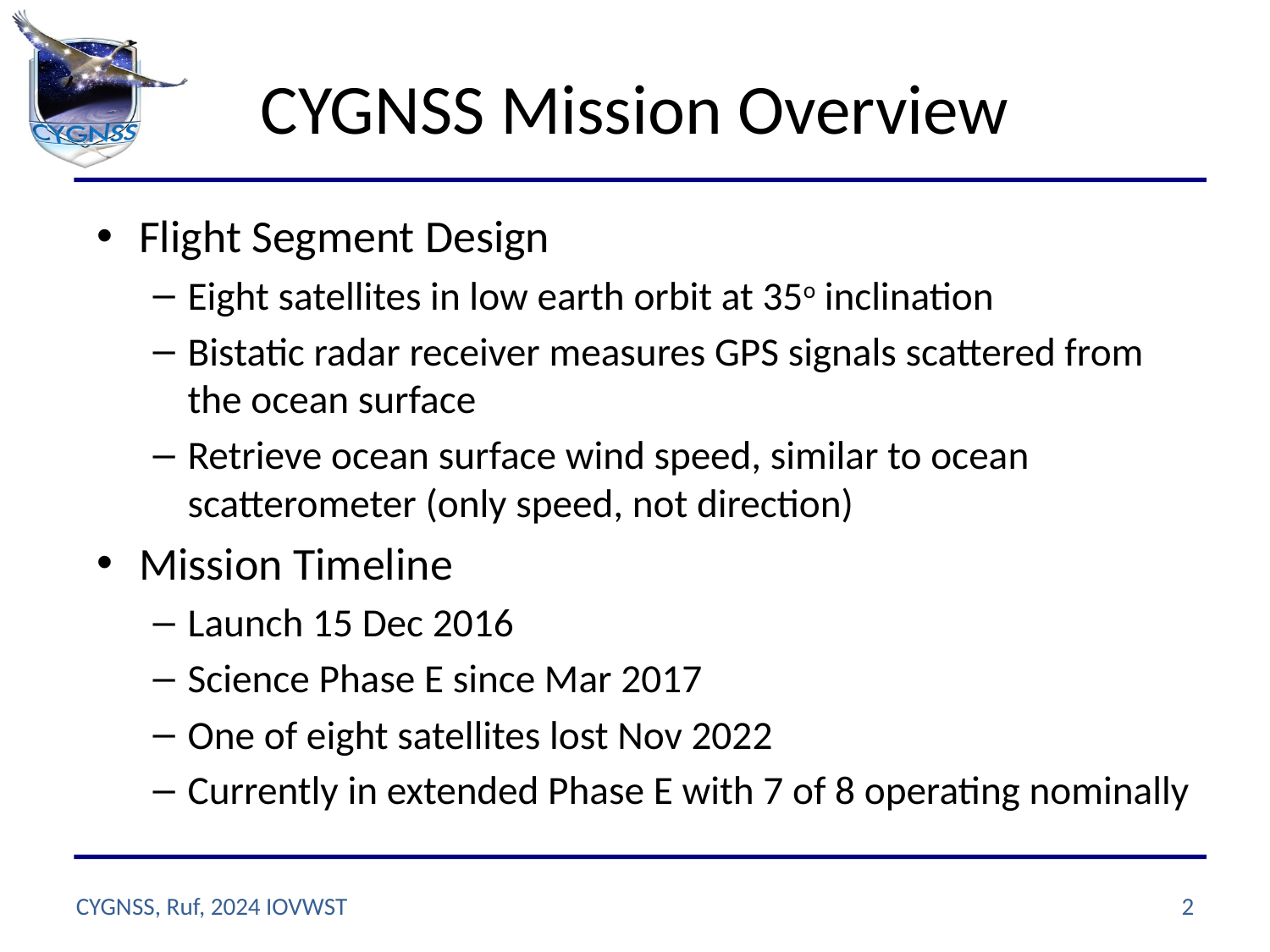

# CYGNSS Mission Overview
Flight Segment Design
Eight satellites in low earth orbit at 35o inclination
Bistatic radar receiver measures GPS signals scattered from the ocean surface
Retrieve ocean surface wind speed, similar to ocean scatterometer (only speed, not direction)
Mission Timeline
Launch 15 Dec 2016
Science Phase E since Mar 2017
One of eight satellites lost Nov 2022
Currently in extended Phase E with 7 of 8 operating nominally